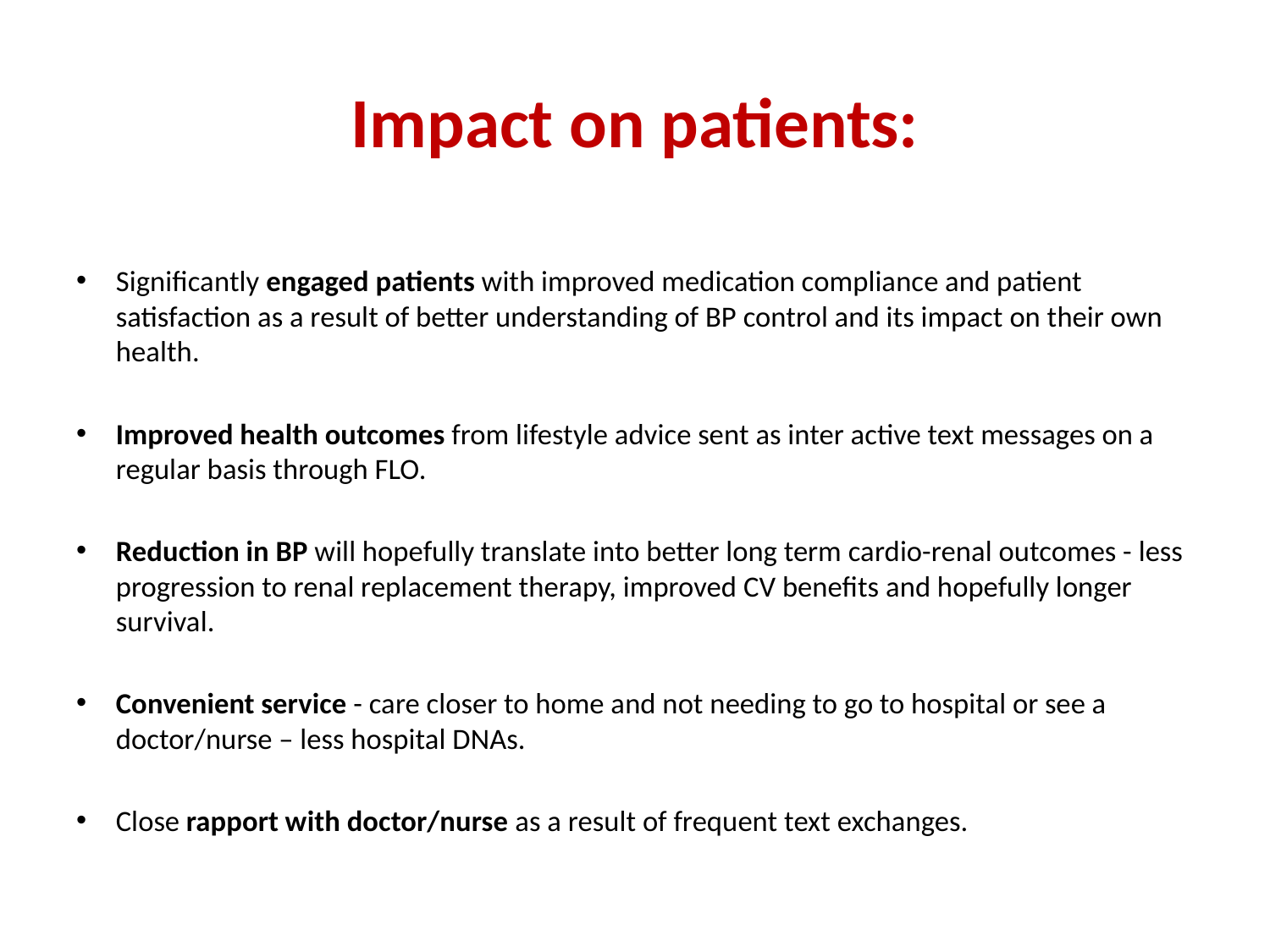

# Impact on patients:
Significantly engaged patients with improved medication compliance and patient satisfaction as a result of better understanding of BP control and its impact on their own health.

Improved health outcomes from lifestyle advice sent as inter active text messages on a regular basis through FLO.

Reduction in BP will hopefully translate into better long term cardio-renal outcomes - less progression to renal replacement therapy, improved CV benefits and hopefully longer survival.

Convenient service - care closer to home and not needing to go to hospital or see a doctor/nurse – less hospital DNAs.

Close rapport with doctor/nurse as a result of frequent text exchanges.